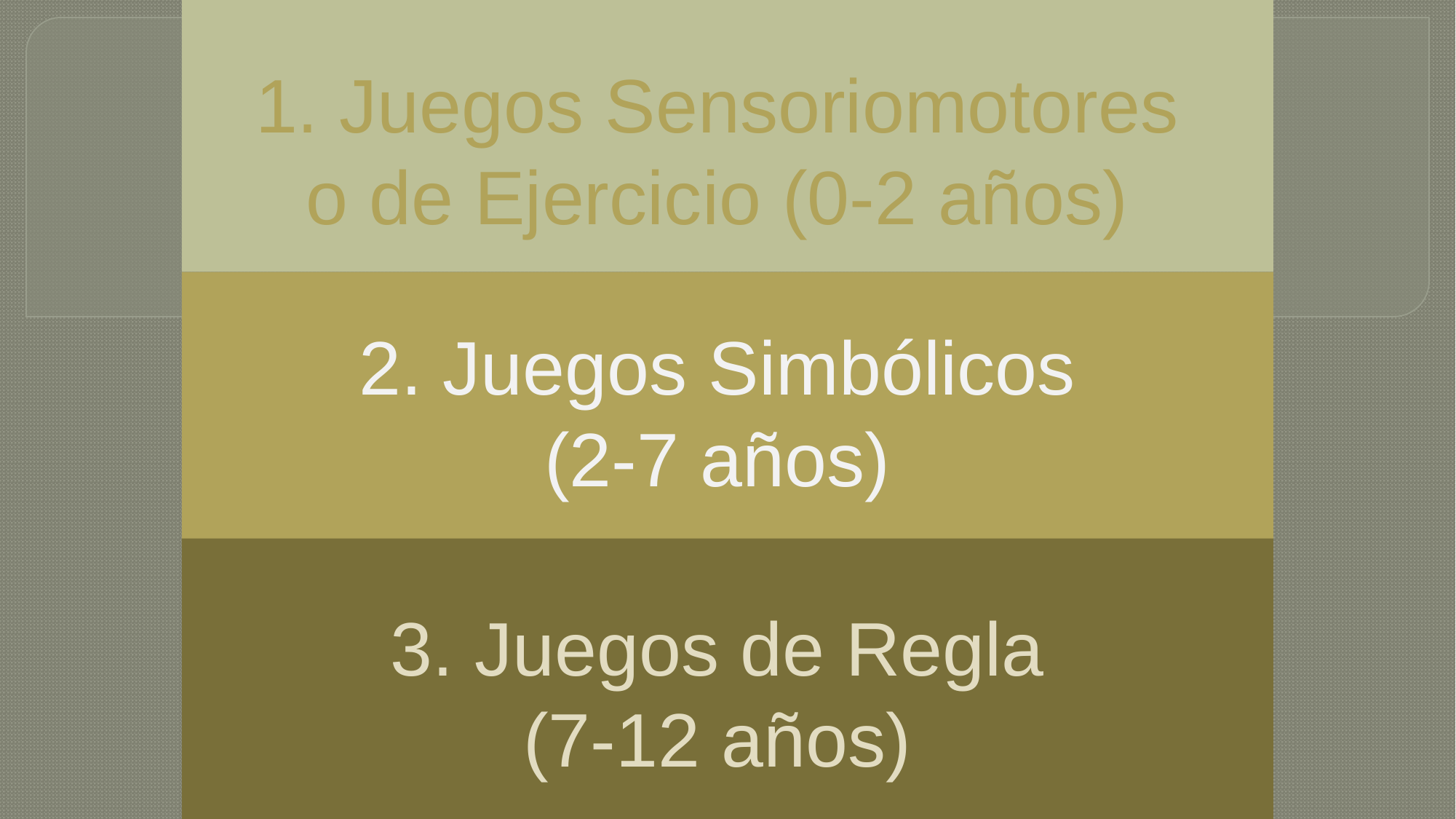

# 1. Juegos Sensoriomotores o de Ejercicio (0-2 años)

2. Juegos Simbólicos
(2-7 años)

3. Juegos de Regla
(7-12 años)